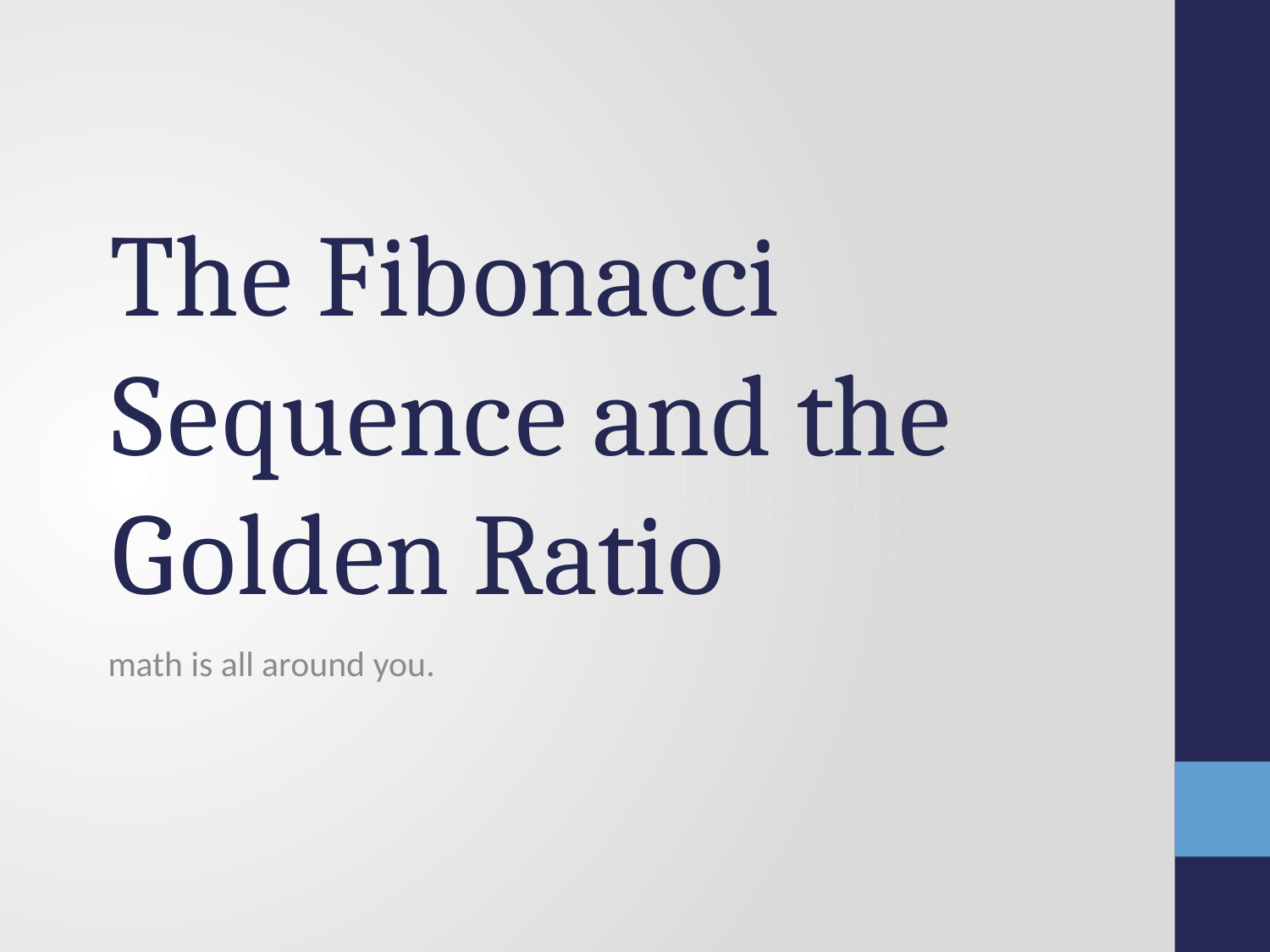

# The Fibonacci Sequence and the Golden Ratio
math is all around you.